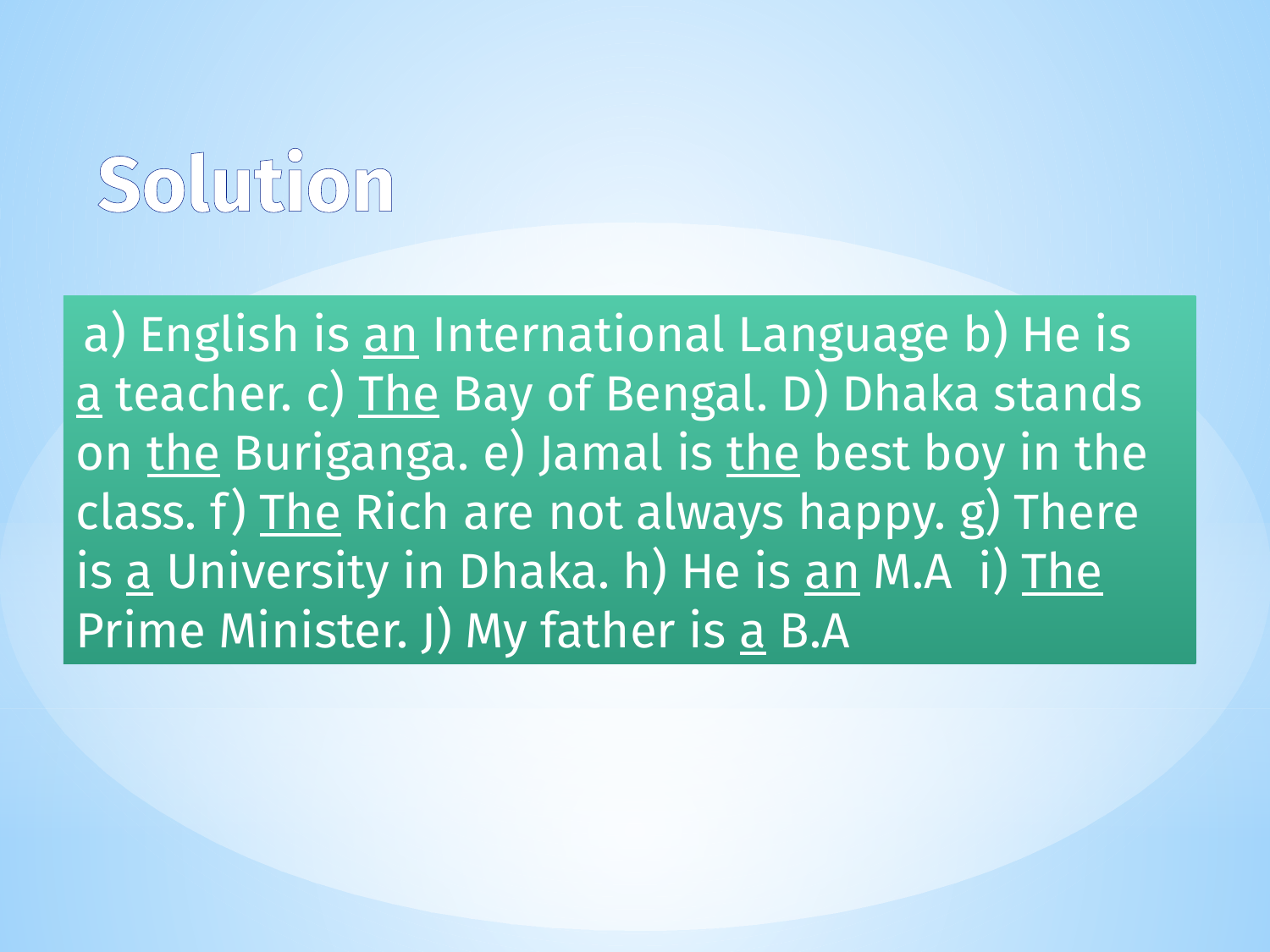

Solution
 a) English is an International Language b) He is
a teacher. c) The Bay of Bengal. D) Dhaka stands on the Buriganga. e) Jamal is the best boy in the class. f) The Rich are not always happy. g) There is a University in Dhaka. h) He is an M.A  i) The Prime Minister. J) My father is a B.A